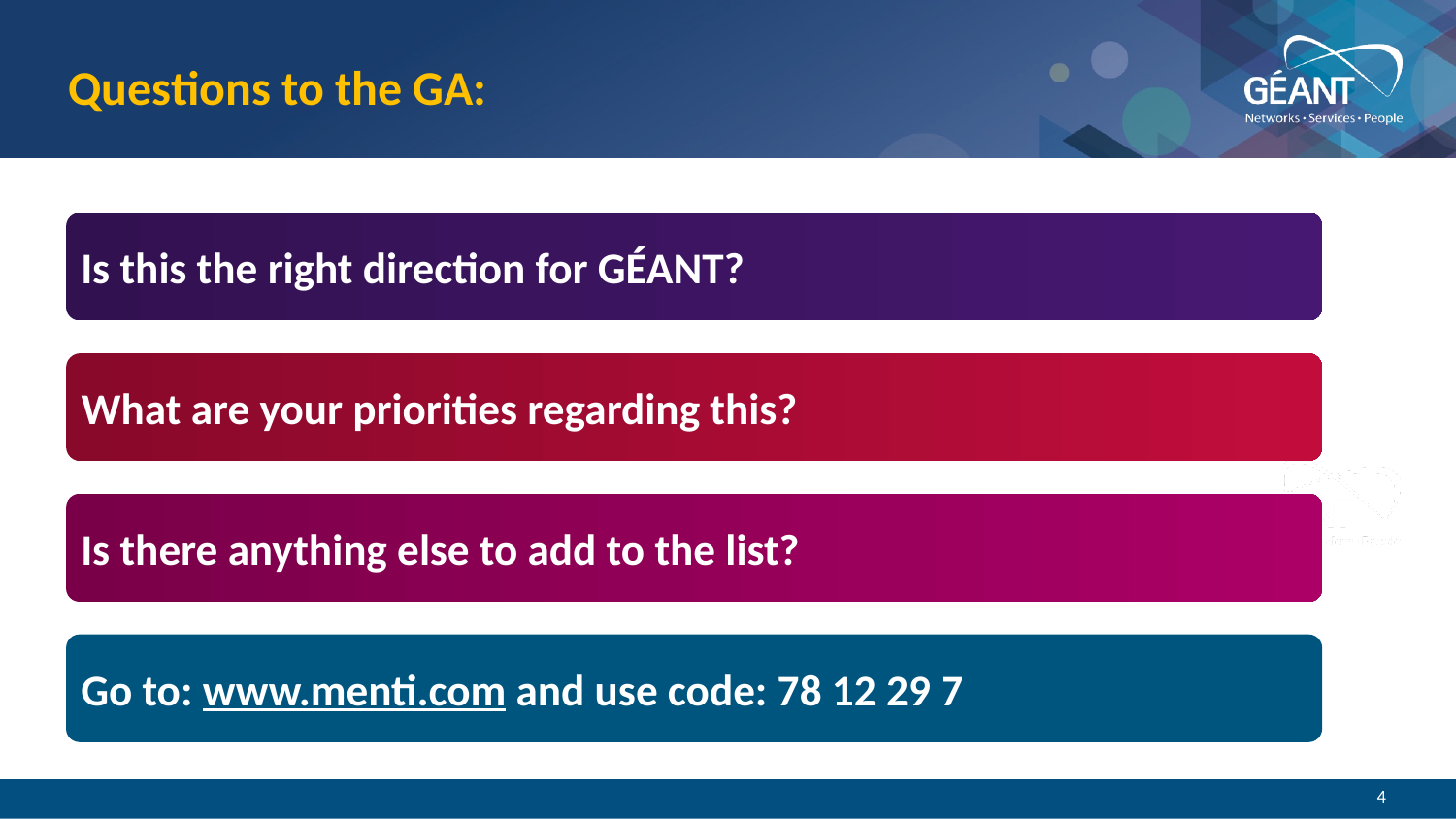

# Questions to the GA:
Is this the right direction for GÉANT?
What are your priorities regarding this?
Is there anything else to add to the list?
Go to: www.menti.com and use code: 78 12 29 7
4